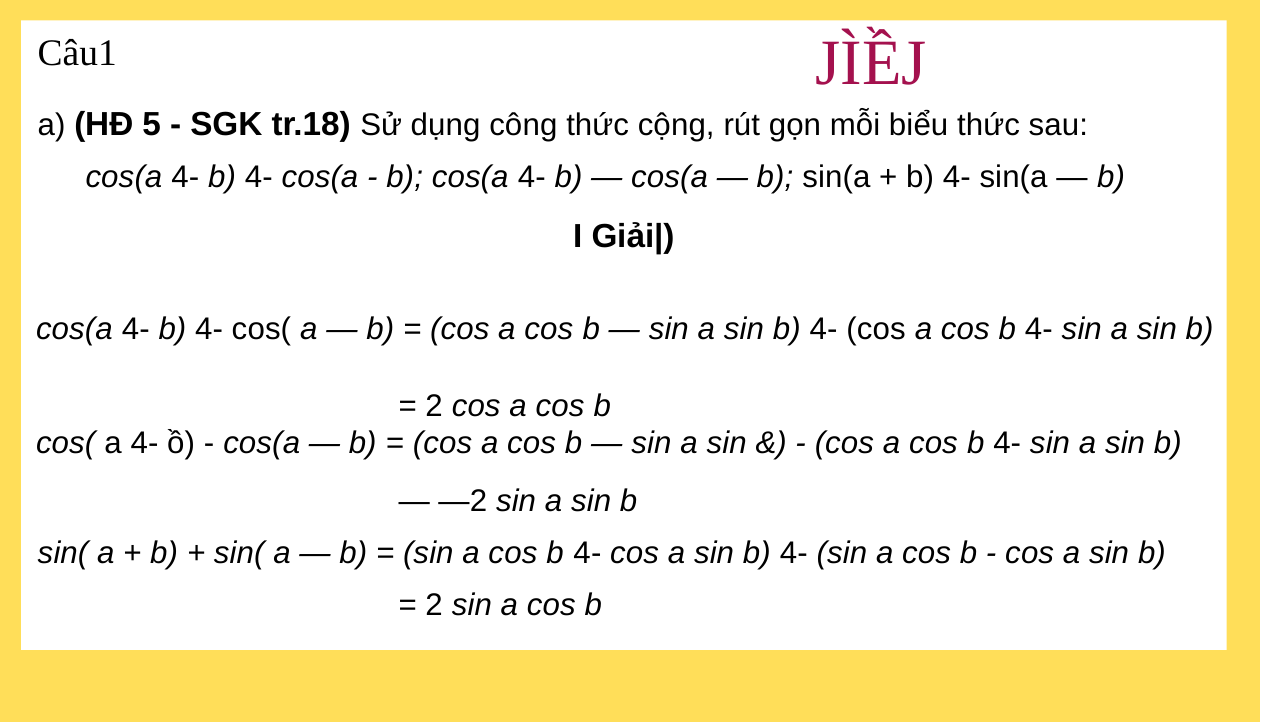

Câu1                                           JÌỀJ
a) (HĐ 5 - SGK tr.18) Sử dụng công thức cộng, rút gọn mỗi biểu thức sau:
cos(a 4- b) 4- cos(a - b); cos(a 4- b) — cos(a — b); sin(a + b) 4- sin(a — b)
I Giải|)
cos(a 4- b) 4- cos( a — b) = (cos a cos b — sin a sin b) 4- (cos a cos b 4- sin a sin b) = 2 cos a cos b
cos( a 4- ồ) - cos(a — b) = (cos a cos b — sin a sin &) - (cos a cos b 4- sin a sin b)
— —2 sin a sin b
sin( a + b) + sin( a — b) = (sin a cos b 4- cos a sin b) 4- (sin a cos b - cos a sin b)
= 2 sin a cos b